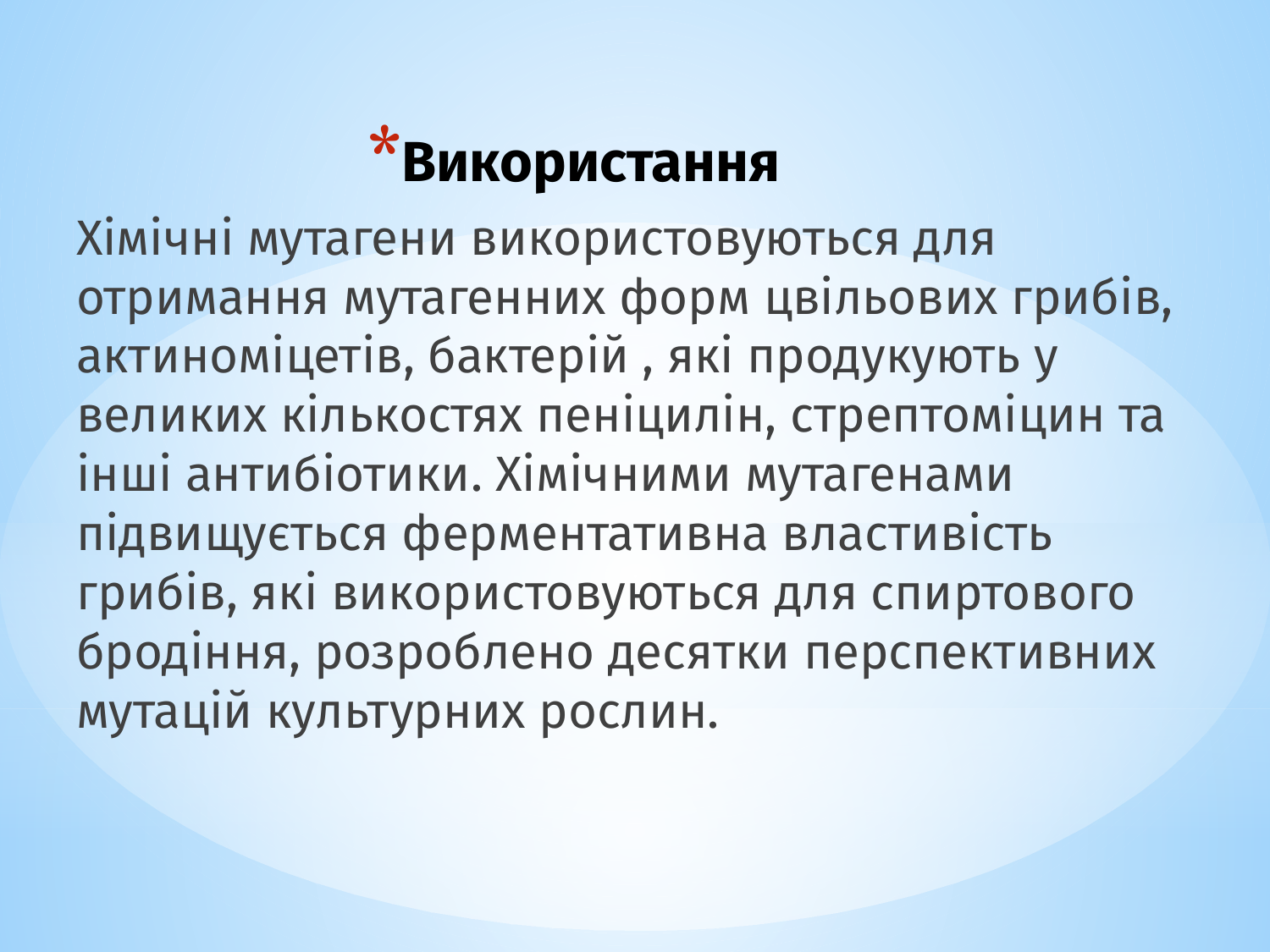

# Використання
Хімічні мутагени використовуються для отримання мутагенних форм цвільових грибів, актиноміцетів, бактерій , які продукують у великих кількостях пеніцилін, стрептоміцин та інші антибіотики. Хімічними мутагенами підвищується ферментативна властивість грибів, які використовуються для спиртового бродіння, розроблено десятки перспективних мутацій культурних рослин.